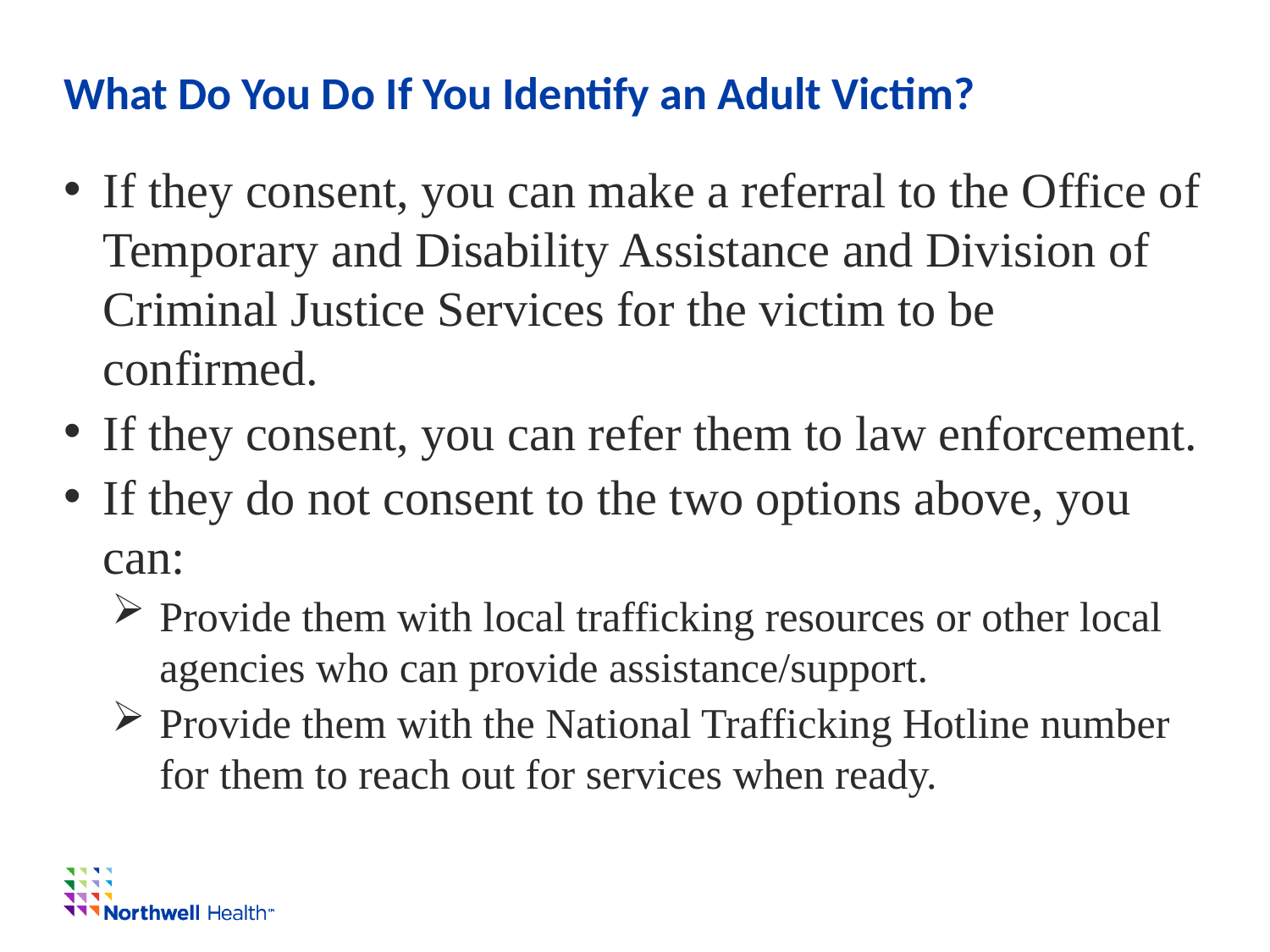

# What Do You Do If You Identify an Adult Victim?
If they consent, you can make a referral to the Office of Temporary and Disability Assistance and Division of Criminal Justice Services for the victim to be confirmed.
If they consent, you can refer them to law enforcement.
If they do not consent to the two options above, you can:
Provide them with local trafficking resources or other local agencies who can provide assistance/support.
Provide them with the National Trafficking Hotline number for them to reach out for services when ready.